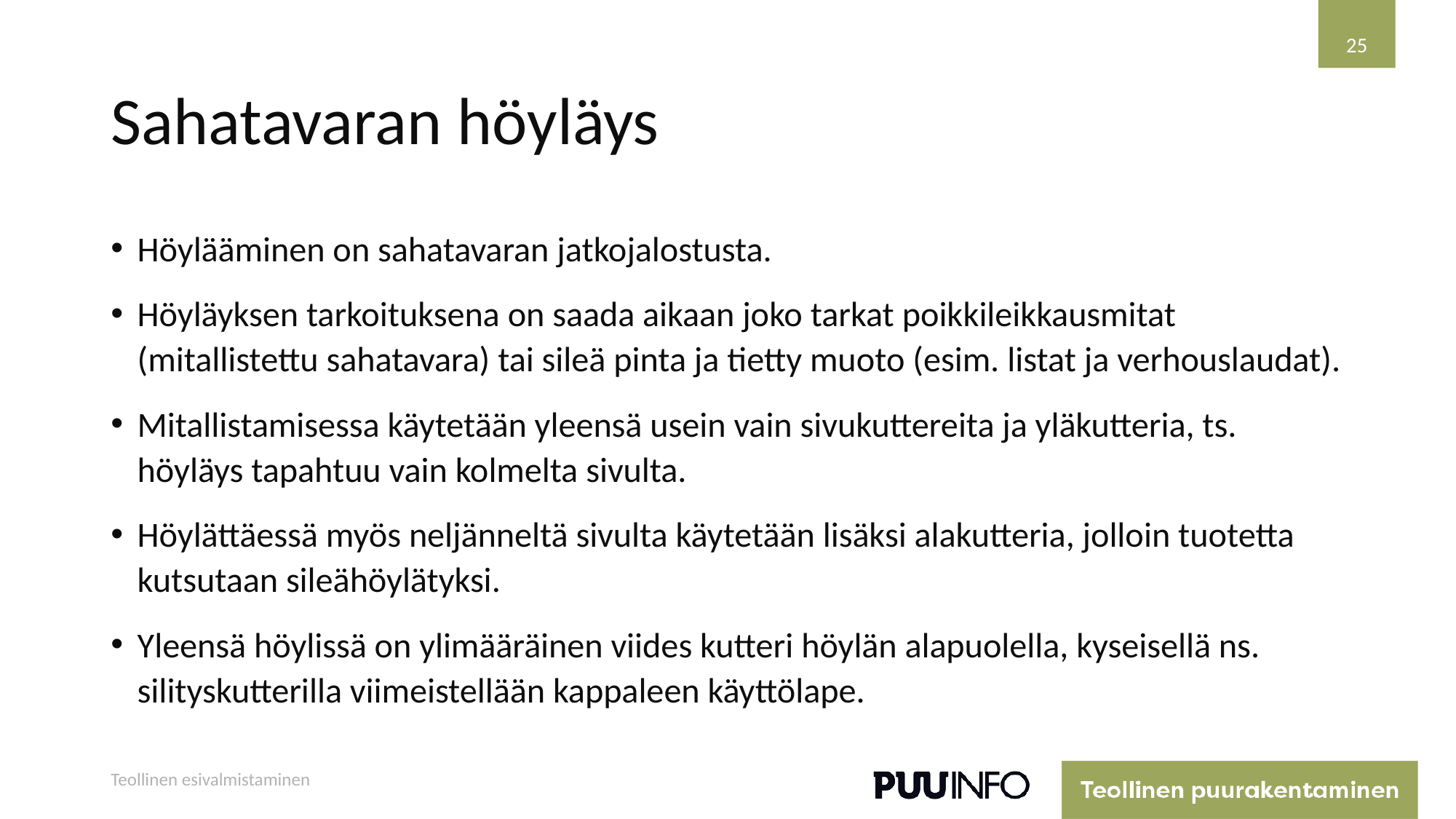

25
# Sahatavaran höyläys
Höylääminen on sahatavaran jatkojalostusta.
Höyläyksen tarkoituksena on saada aikaan joko tarkat poikkileikkausmitat (mitallistettu sahatavara) tai sileä pinta ja tietty muoto (esim. listat ja verhouslaudat).
Mitallistamisessa käytetään yleensä usein vain sivukuttereita ja yläkutteria, ts. höyläys tapahtuu vain kolmelta sivulta.
Höylättäessä myös neljänneltä sivulta käytetään lisäksi alakutteria, jolloin tuotetta kutsutaan sileähöylätyksi.
Yleensä höylissä on ylimääräinen viides kutteri höylän alapuolella, kyseisellä ns. silityskutterilla viimeistellään kappaleen käyttölape.

Teollinen esivalmistaminen